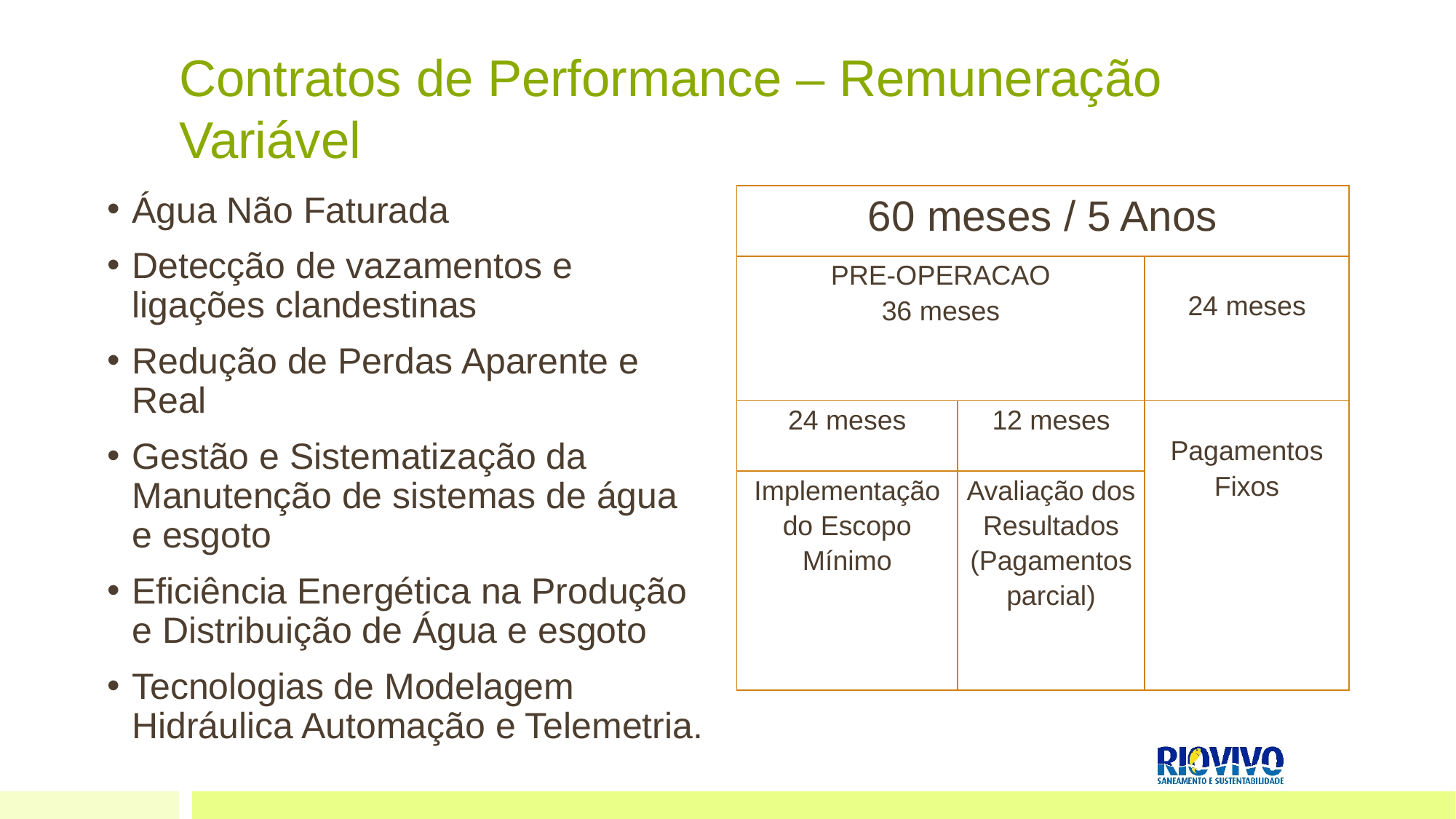

# Contratos de Performance – Remuneração Variável
| 60 meses / 5 Anos |  |  |
| --- | --- | --- |
| PRE-OPERACAO 36 meses |  | 24 meses |
| 24 meses | 12 meses | Pagamentos Fixos |
| Implementação do Escopo Mínimo | Avaliação dos Resultados (Pagamentos parcial) |  |
Água Não Faturada
Detecção de vazamentos e ligações clandestinas
Redução de Perdas Aparente e Real
Gestão e Sistematização da Manutenção de sistemas de água e esgoto
Eficiência Energética na Produção e Distribuição de Água e esgoto
Tecnologias de Modelagem Hidráulica Automação e Telemetria.